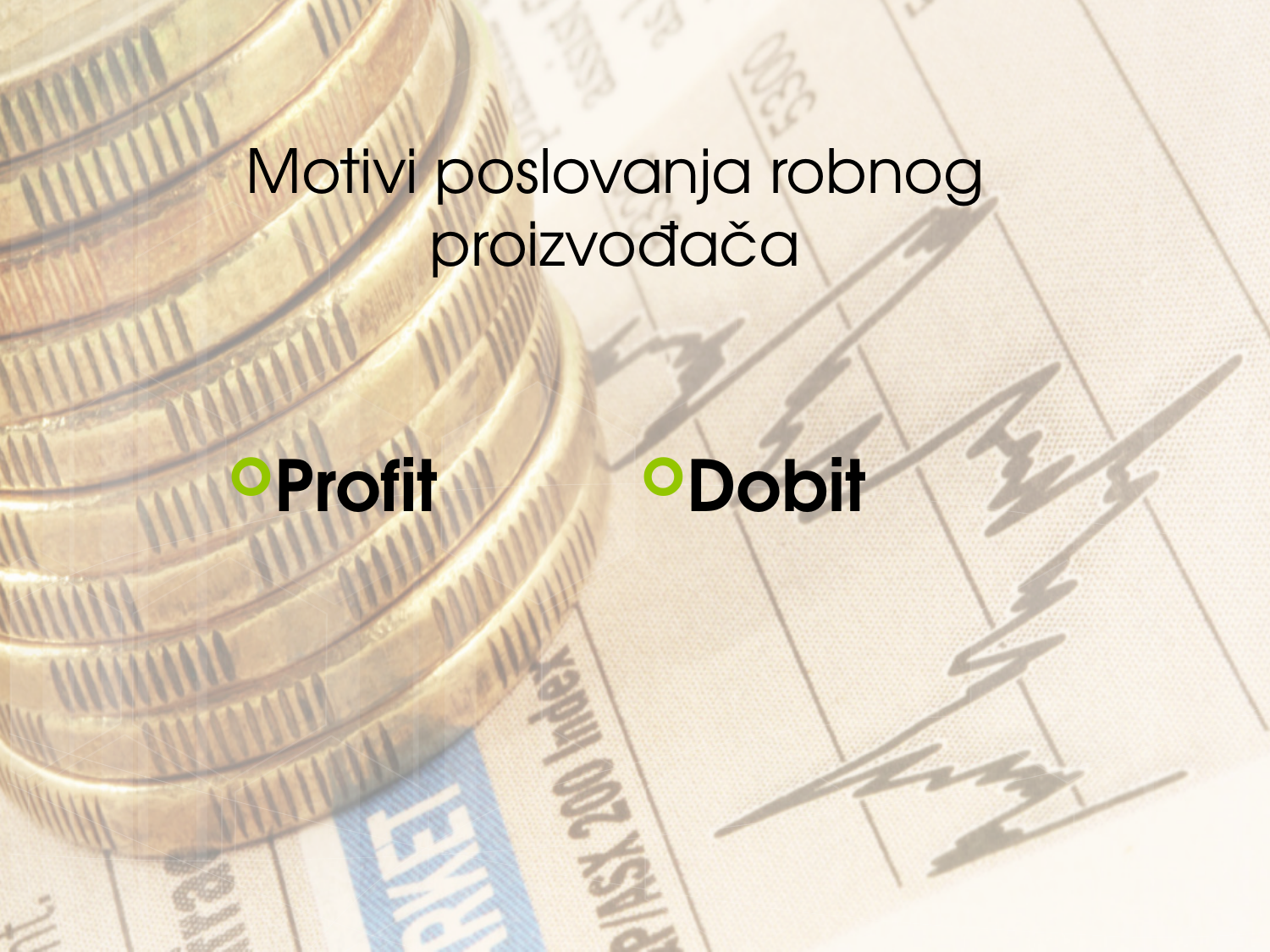

# Motivi poslovanja robnog proizvođača

Profit

Dobit